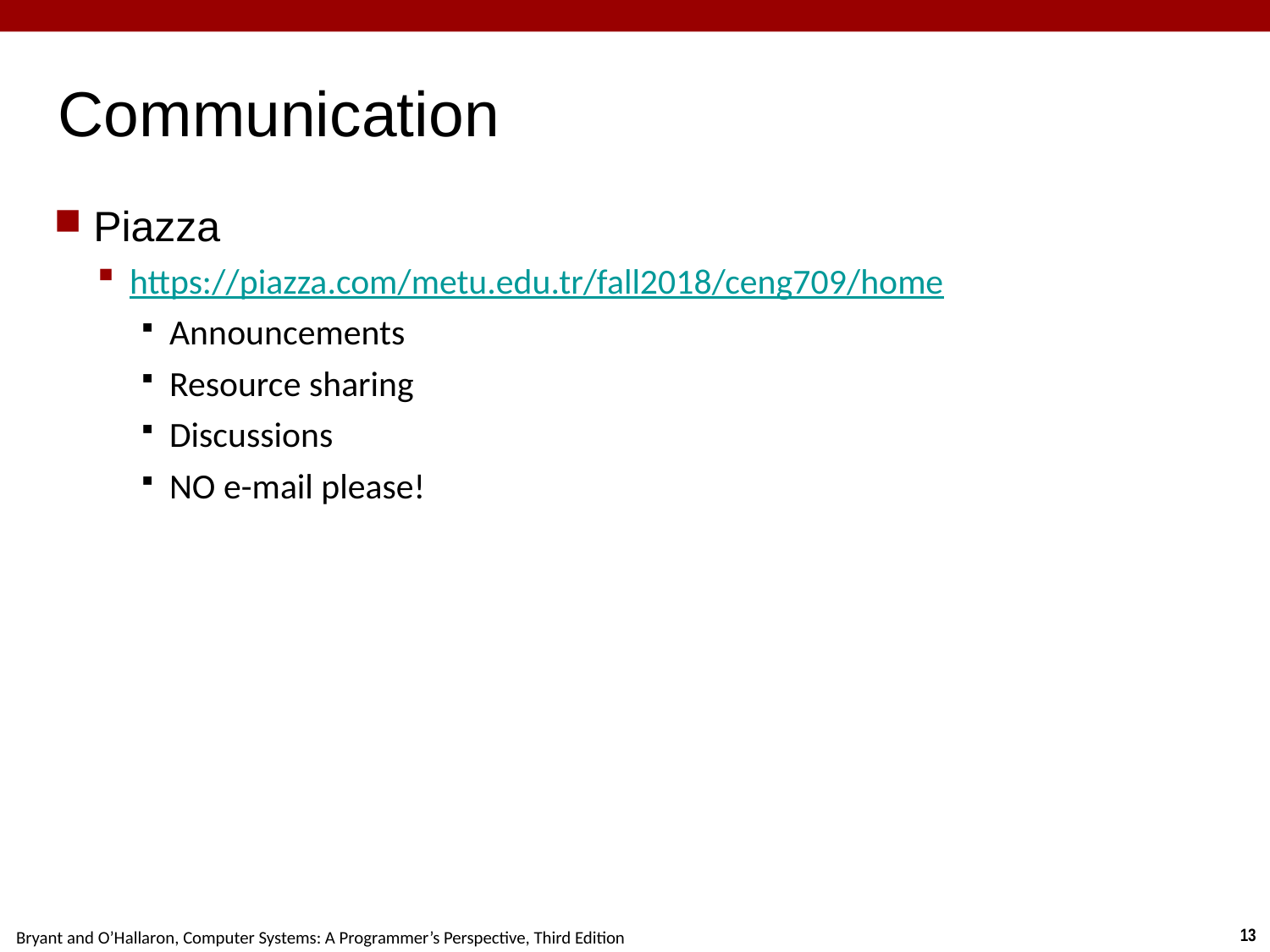

# Communication
Piazza
https://piazza.com/metu.edu.tr/fall2018/ceng709/home
Announcements
Resource sharing
Discussions
NO e-mail please!